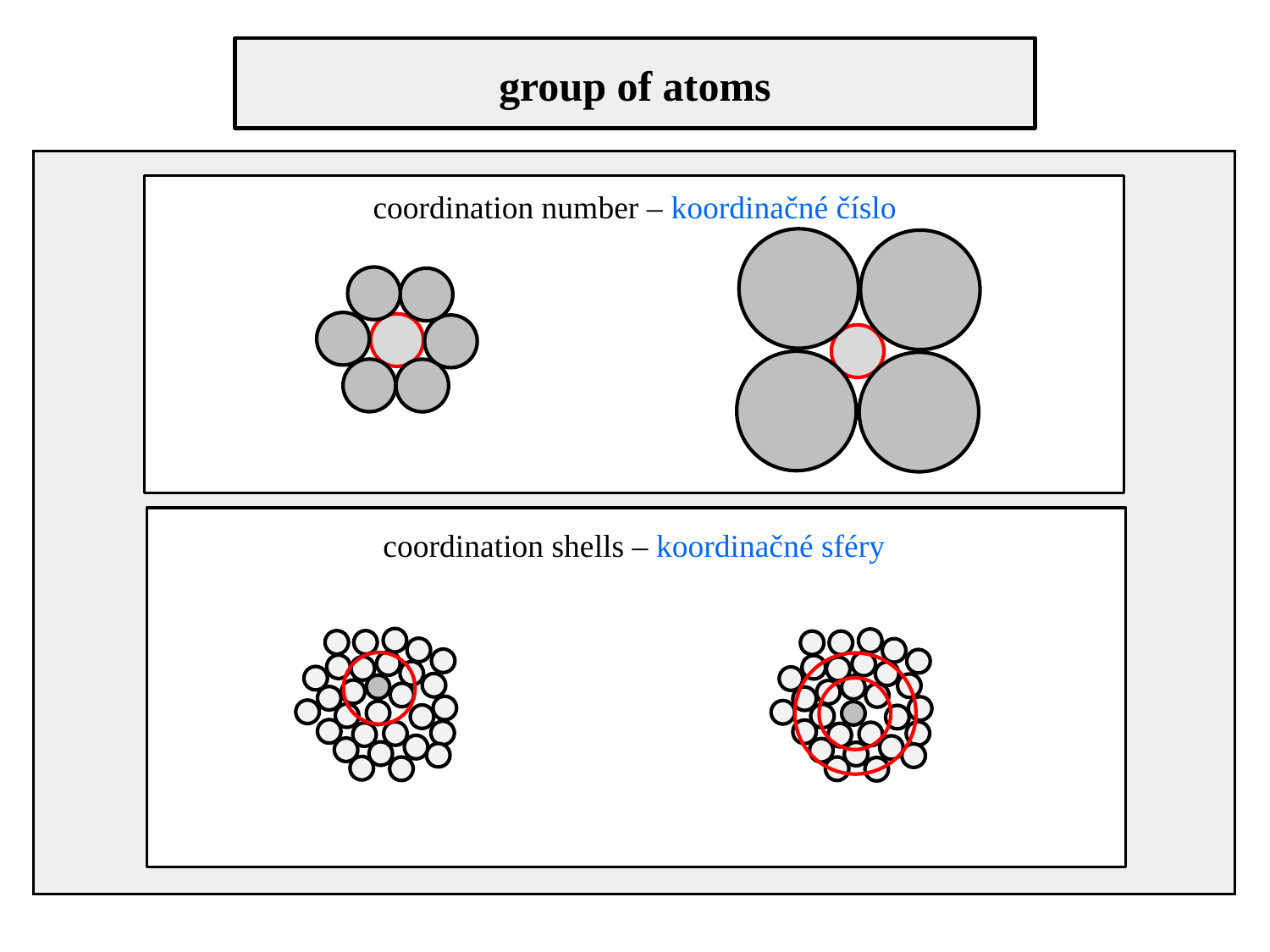

group of atoms

coordination number – koordinačné číslo

coordination shells – koordinačné sféry